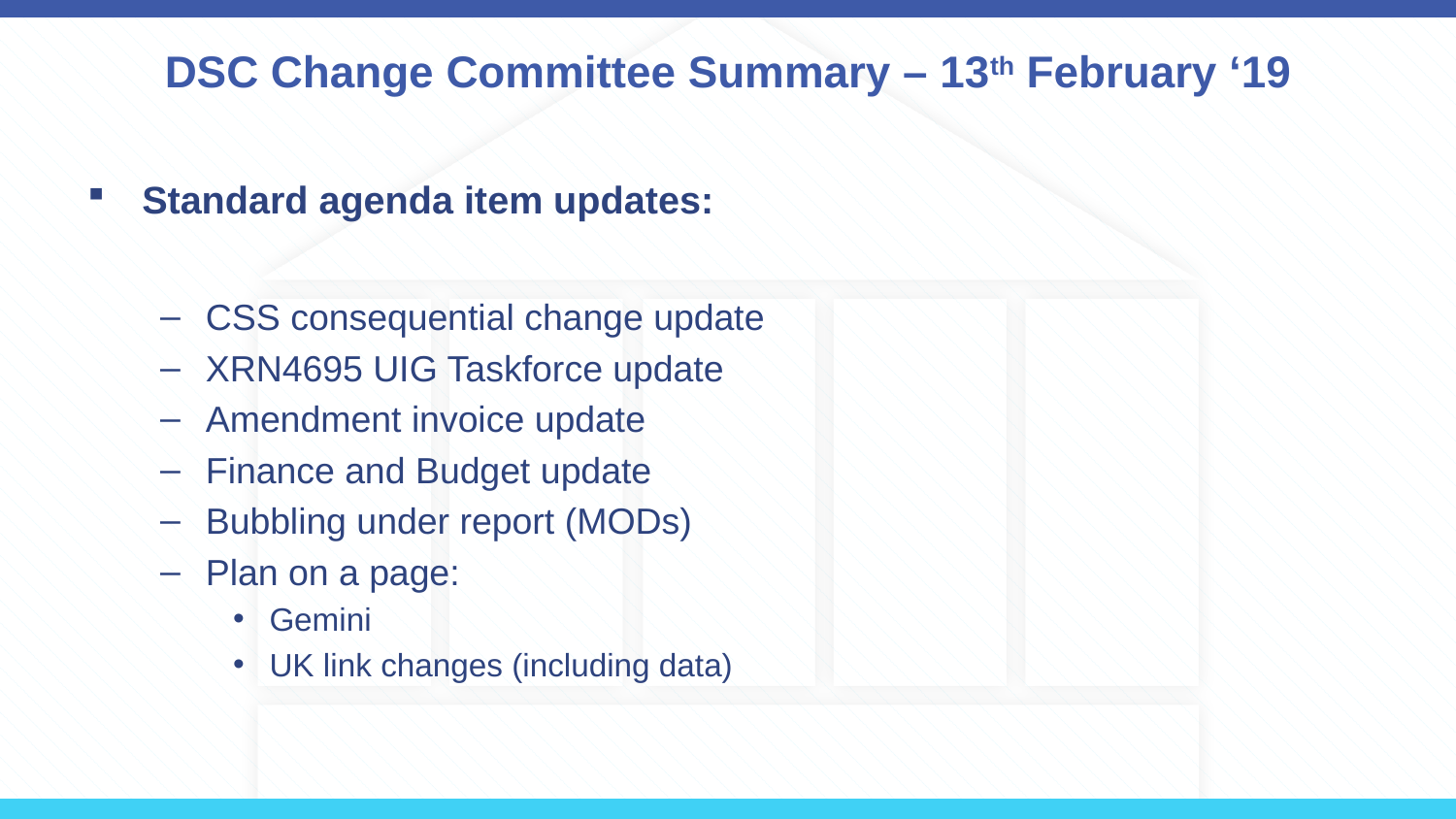

# DSC Change Committee Summary – 13th February ‘19
Standard agenda item updates:

CSS consequential change update
XRN4695 UIG Taskforce update
Amendment invoice update
Finance and Budget update
Bubbling under report (MODs)
Plan on a page:
Gemini
UK link changes (including data)